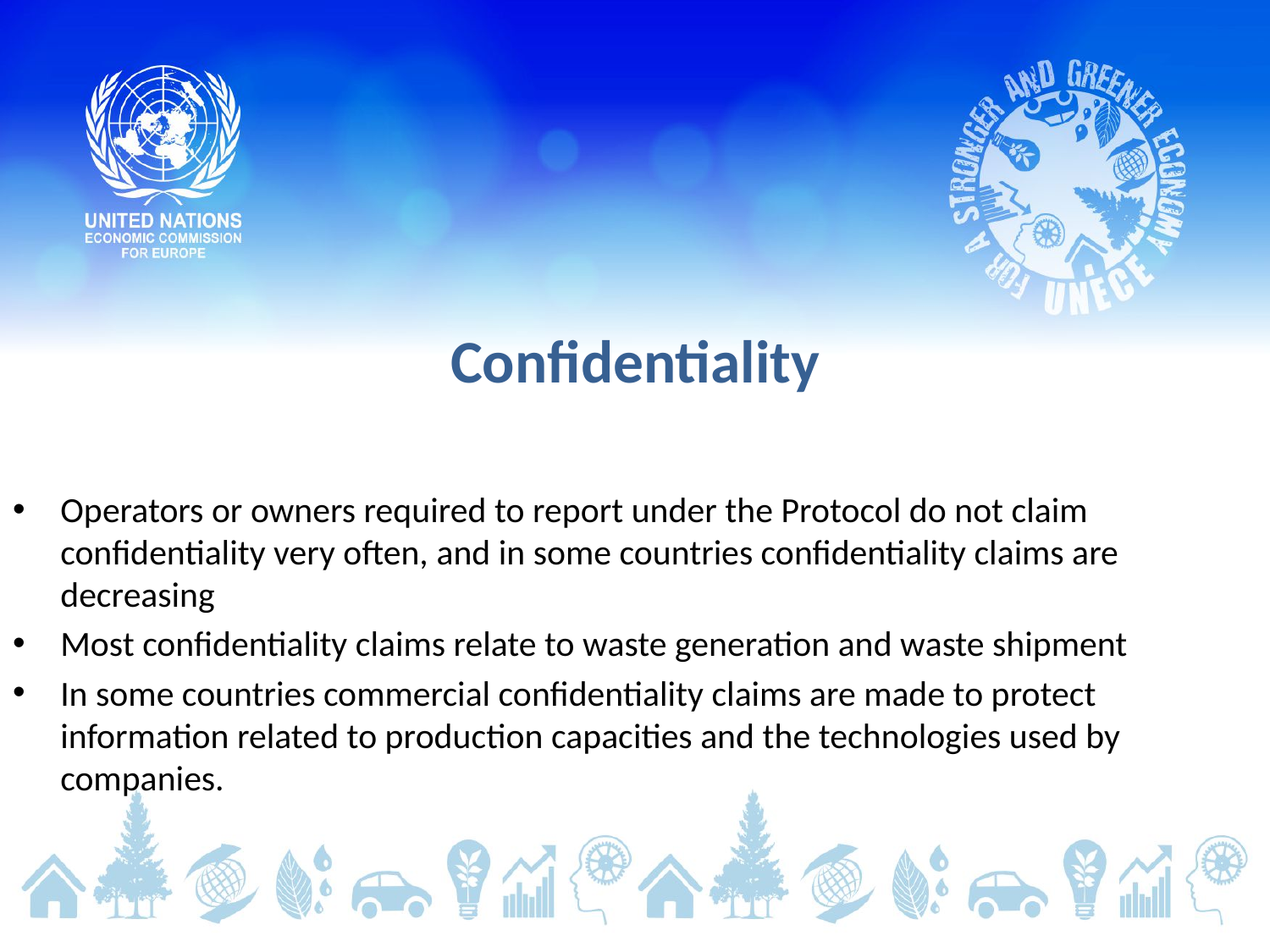

# Confidentiality
Operators or owners required to report under the Protocol do not claim confidentiality very often, and in some countries confidentiality claims are decreasing
Most confidentiality claims relate to waste generation and waste shipment
In some countries commercial confidentiality claims are made to protect information related to production capacities and the technologies used by companies.